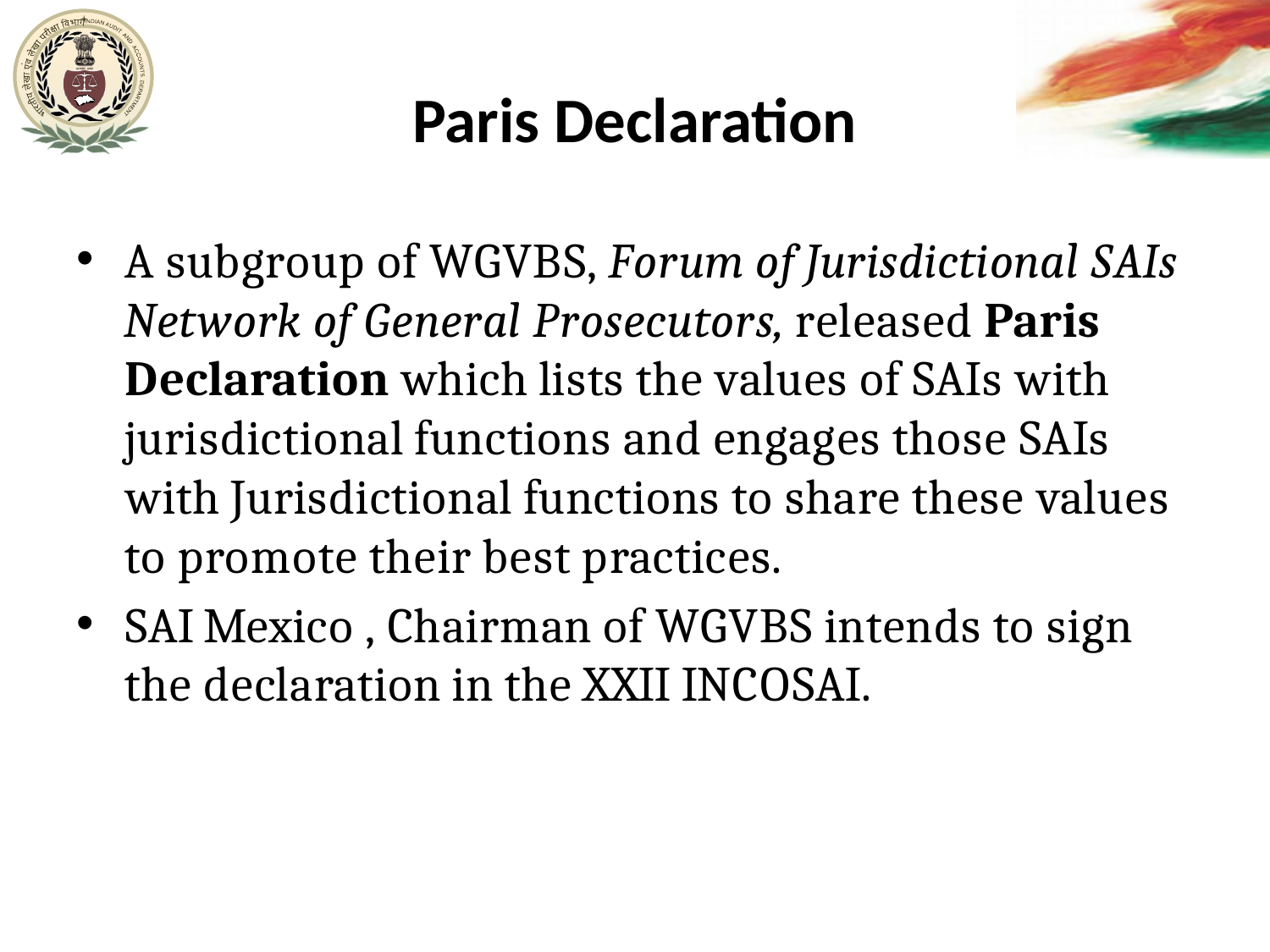

# Paris Declaration
A subgroup of WGVBS, Forum of Jurisdictional SAIs Network of General Prosecutors, released Paris Declaration which lists the values of SAIs with jurisdictional functions and engages those SAIs with Jurisdictional functions to share these values to promote their best practices.
SAI Mexico , Chairman of WGVBS intends to sign the declaration in the XXII INCOSAI.